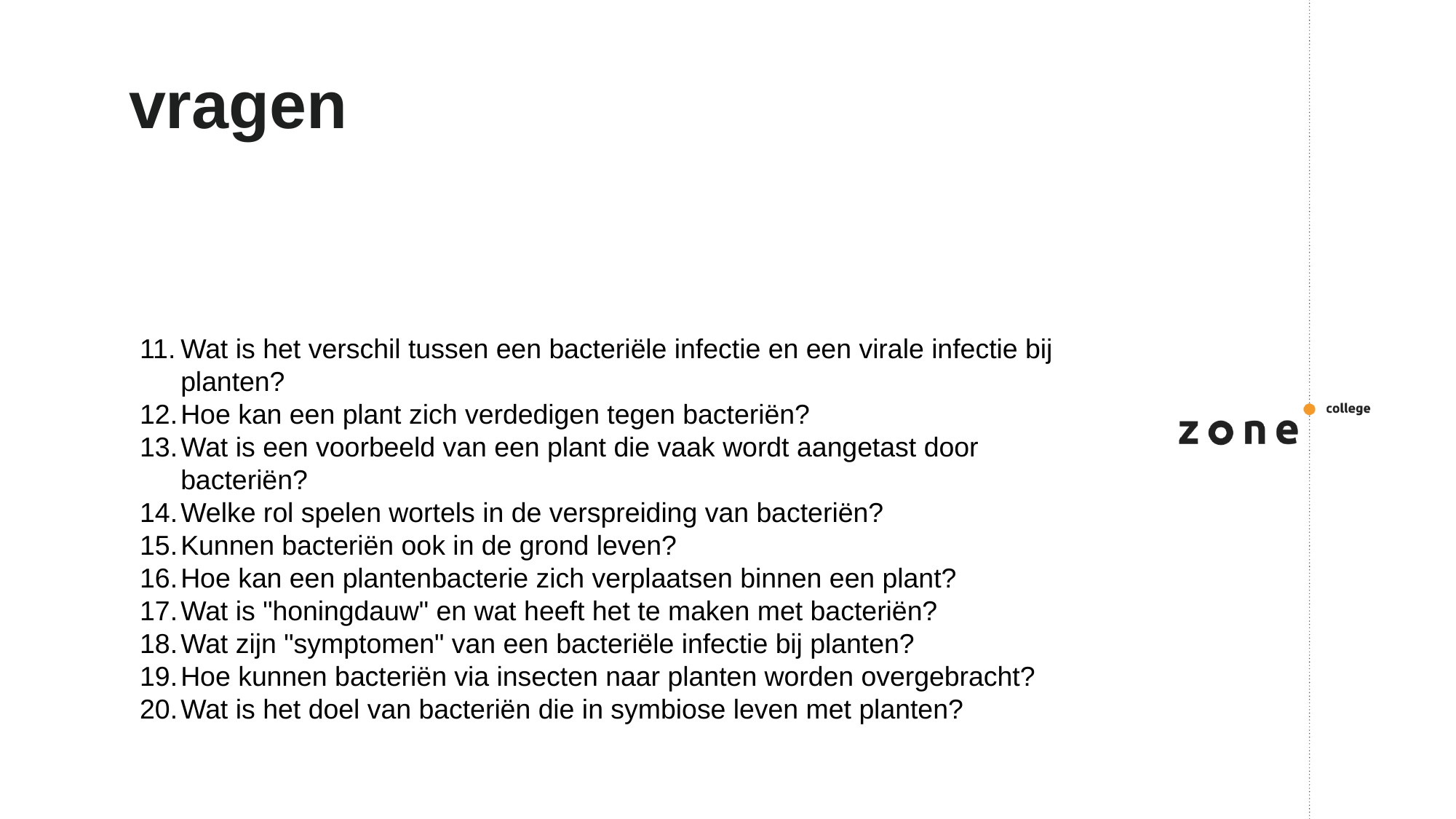

# vragen

Wat is het verschil tussen een bacteriële infectie en een virale infectie bij planten?
Hoe kan een plant zich verdedigen tegen bacteriën?
Wat is een voorbeeld van een plant die vaak wordt aangetast door bacteriën?
Welke rol spelen wortels in de verspreiding van bacteriën?
Kunnen bacteriën ook in de grond leven?
Hoe kan een plantenbacterie zich verplaatsen binnen een plant?
Wat is "honingdauw" en wat heeft het te maken met bacteriën?
Wat zijn "symptomen" van een bacteriële infectie bij planten?
Hoe kunnen bacteriën via insecten naar planten worden overgebracht?
Wat is het doel van bacteriën die in symbiose leven met planten?